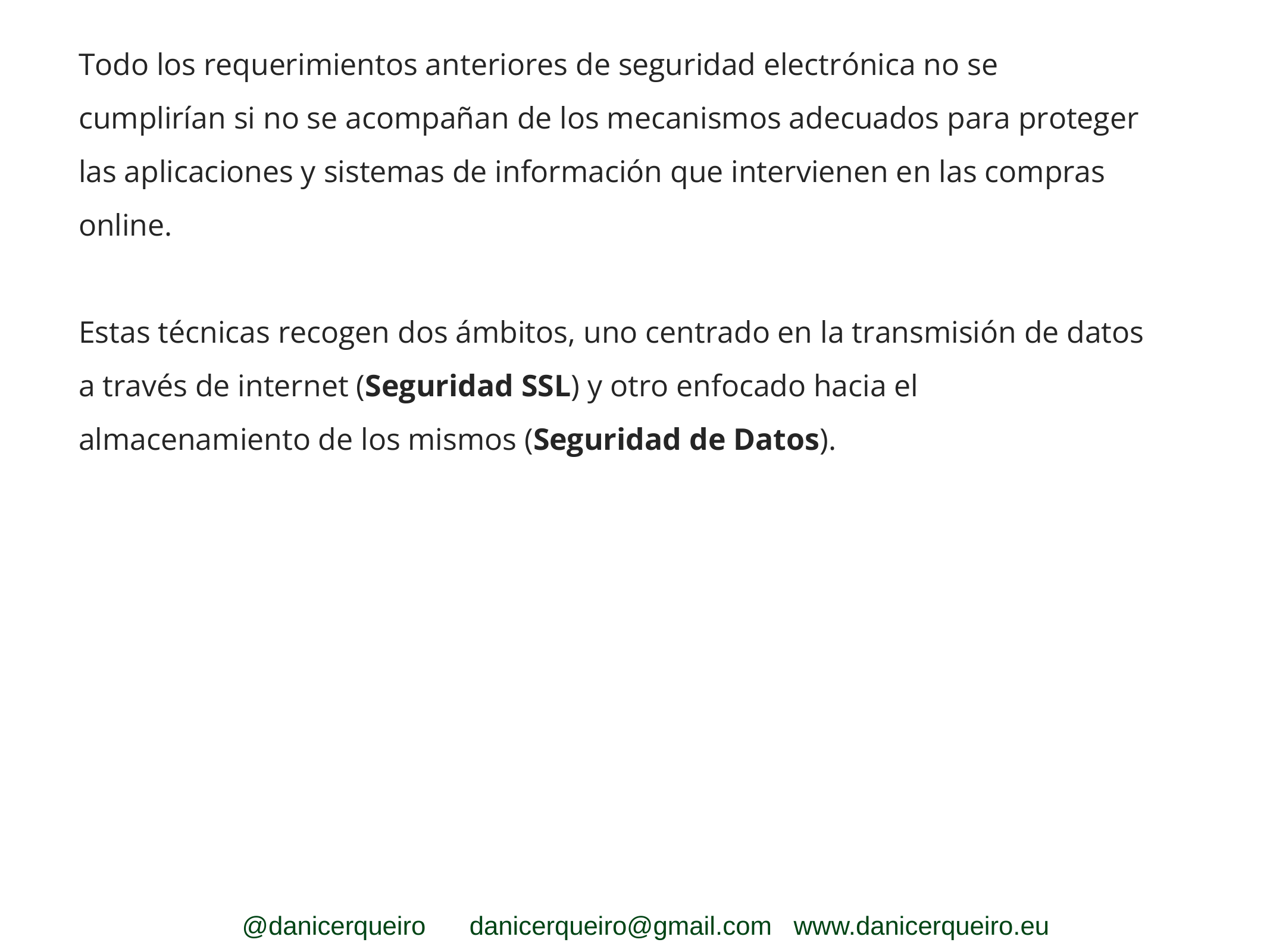

Todo los requerimientos anteriores de seguridad electrónica no se cumplirían si no se acompañan de los mecanismos adecuados para proteger las aplicaciones y sistemas de información que intervienen en las compras online.

Estas técnicas recogen dos ámbitos, uno centrado en la transmisión de datos a través de internet (Seguridad SSL) y otro enfocado hacia el almacenamiento de los mismos (Seguridad de Datos).
@danicerqueiro      danicerqueiro@gmail.com   www.danicerqueiro.eu